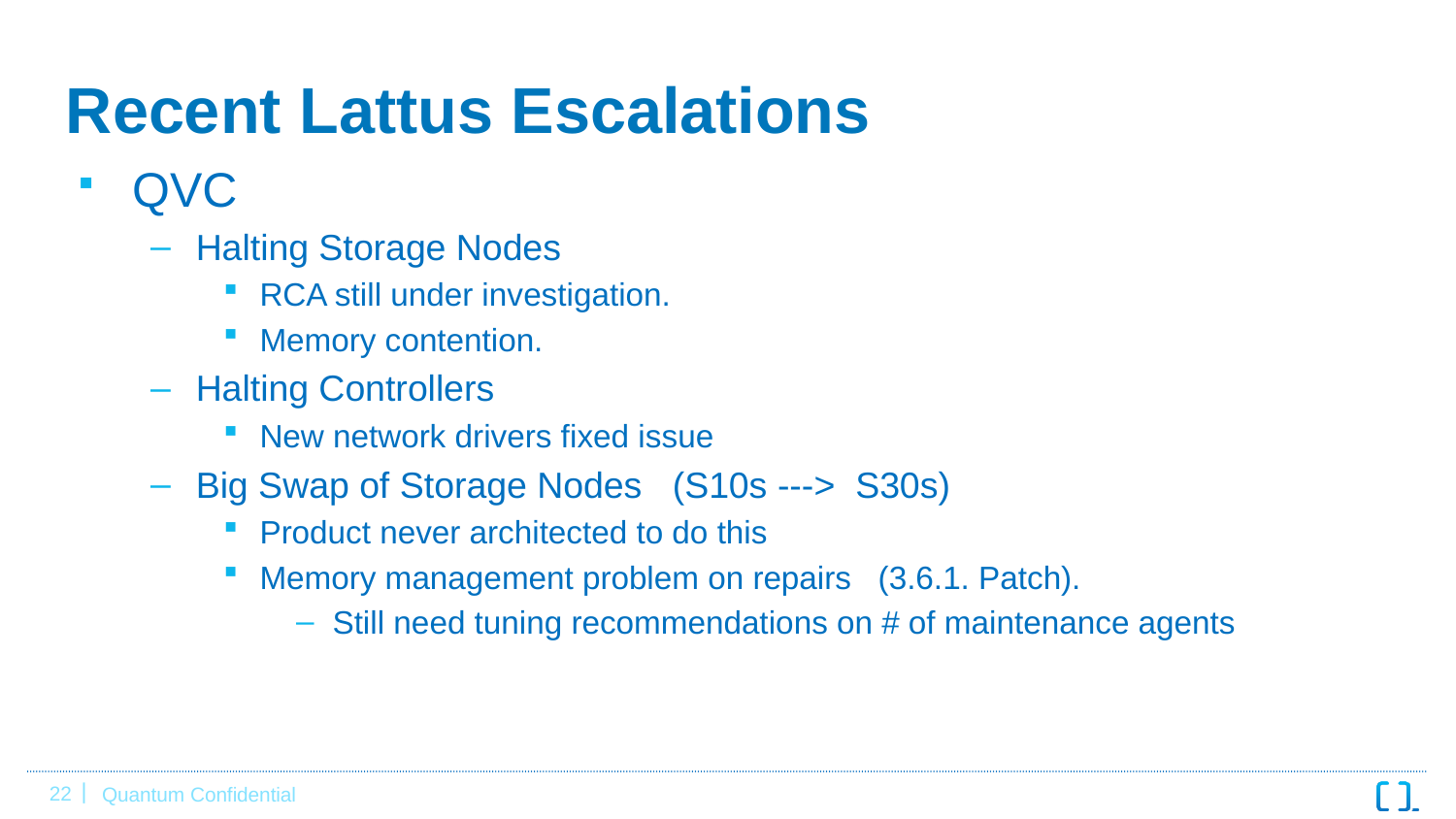

# Recent Lattus Escalations
QVC
Halting Storage Nodes
RCA still under investigation.
Memory contention.
Halting Controllers
New network drivers fixed issue
Big Swap of Storage Nodes   (S10s --->  S30s)
Product never architected to do this
Memory management problem on repairs   (3.6.1. Patch).
Still need tuning recommendations on # of maintenance agents